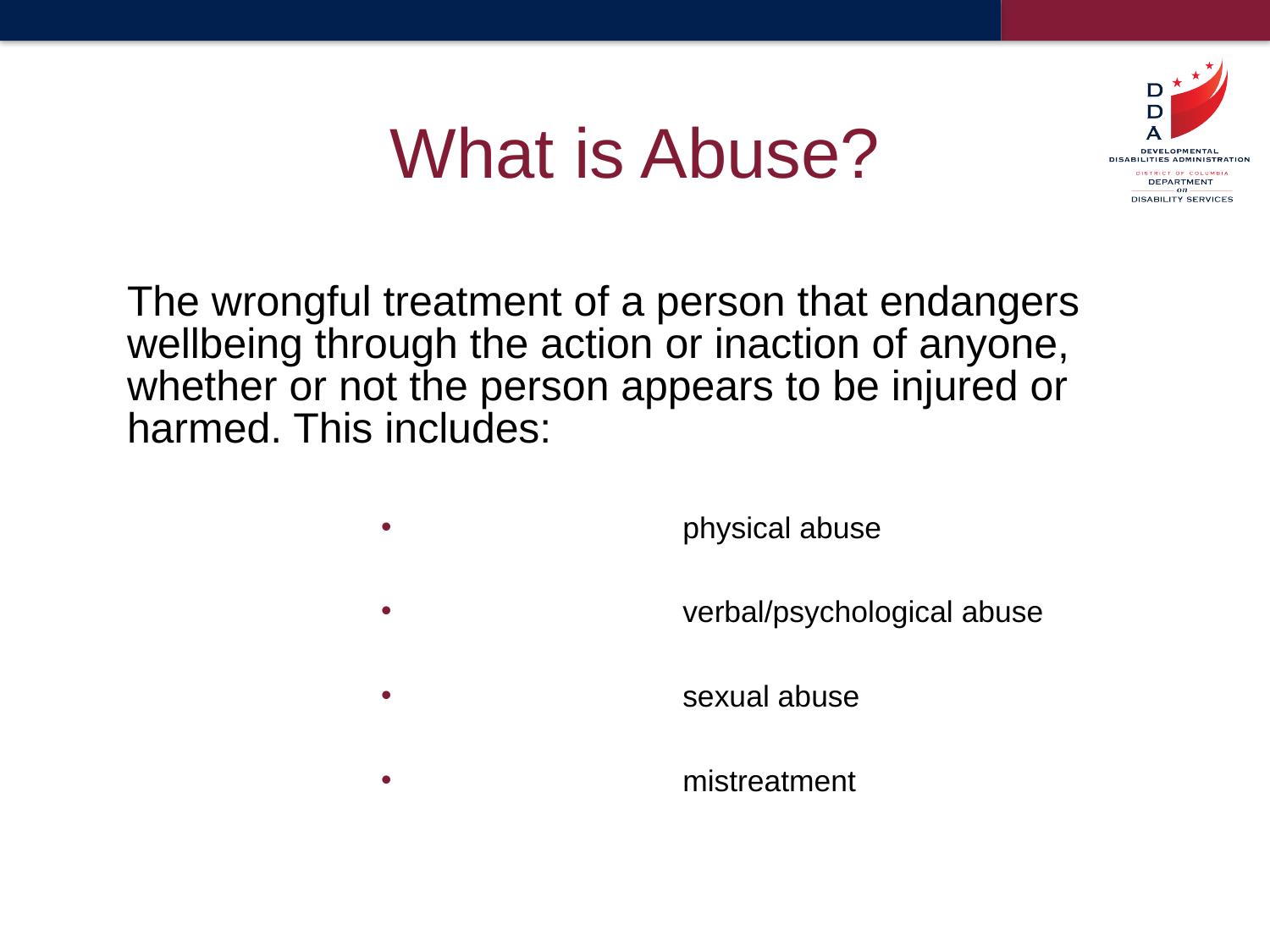

# What is Abuse?

The wrongful treatment of a person that endangers wellbeing through the action or inaction of anyone, whether or not the person appears to be injured or harmed. This includes:

		physical abuse
		verbal/psychological abuse
		sexual abuse
		mistreatment